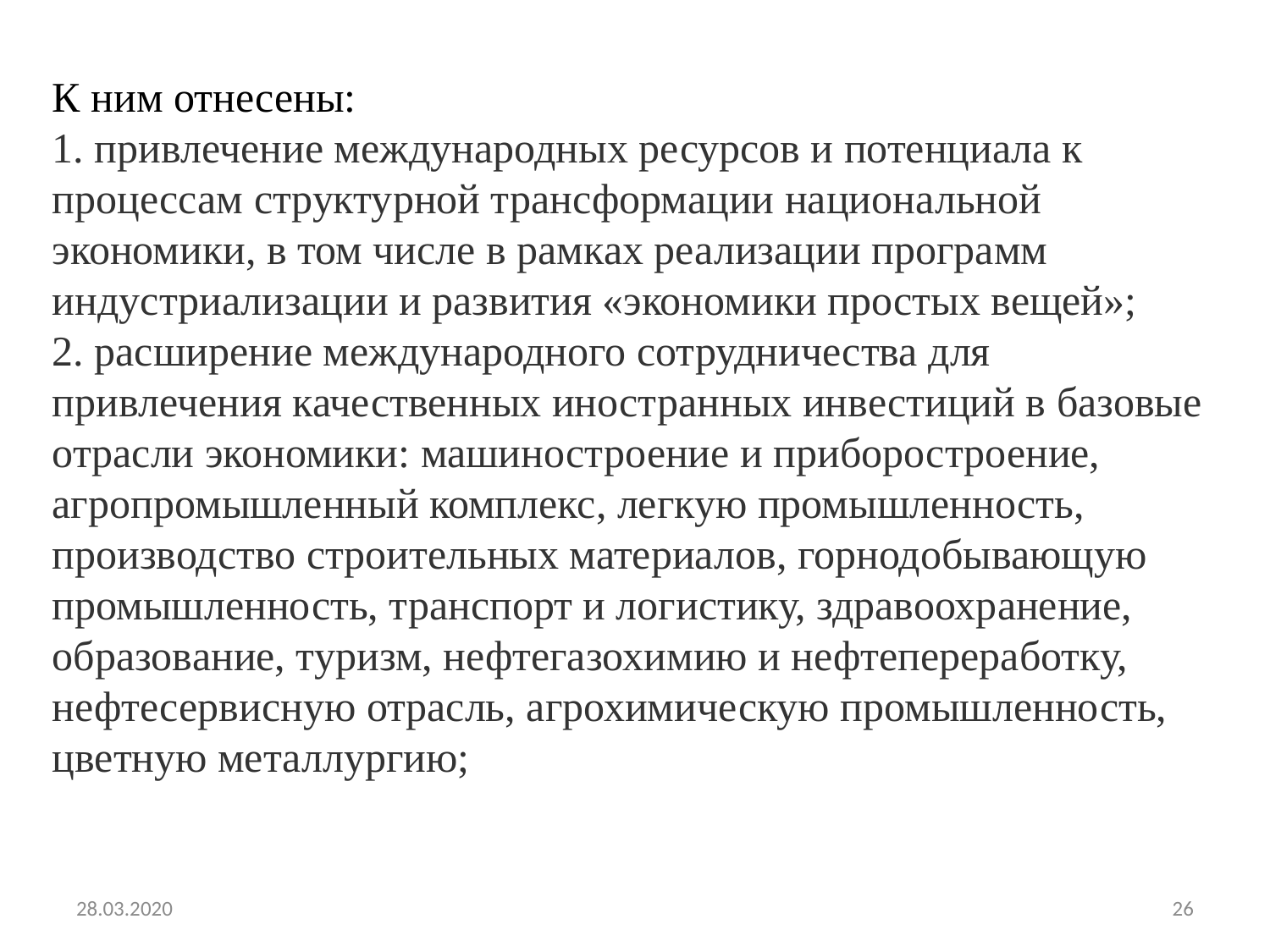

К ним отнесены:
1. привлечение международных ресурсов и потенциала к процессам структурной трансформации национальной экономики, в том числе в рамках реализации программ индустриализации и развития «экономики простых вещей»;
2. расширение международного сотрудничества для привлечения качественных иностранных инвестиций в базовые отрасли экономики: машиностроение и приборостроение, агропромышленный комплекс, легкую промышленность, производство строительных материалов, горнодобывающую промышленность, транспорт и логистику, здравоохранение, образование, туризм, нефтегазохимию и нефтепереработку, нефтесервисную отрасль, агрохимическую промышленность, цветную металлургию;
28.03.2020
26